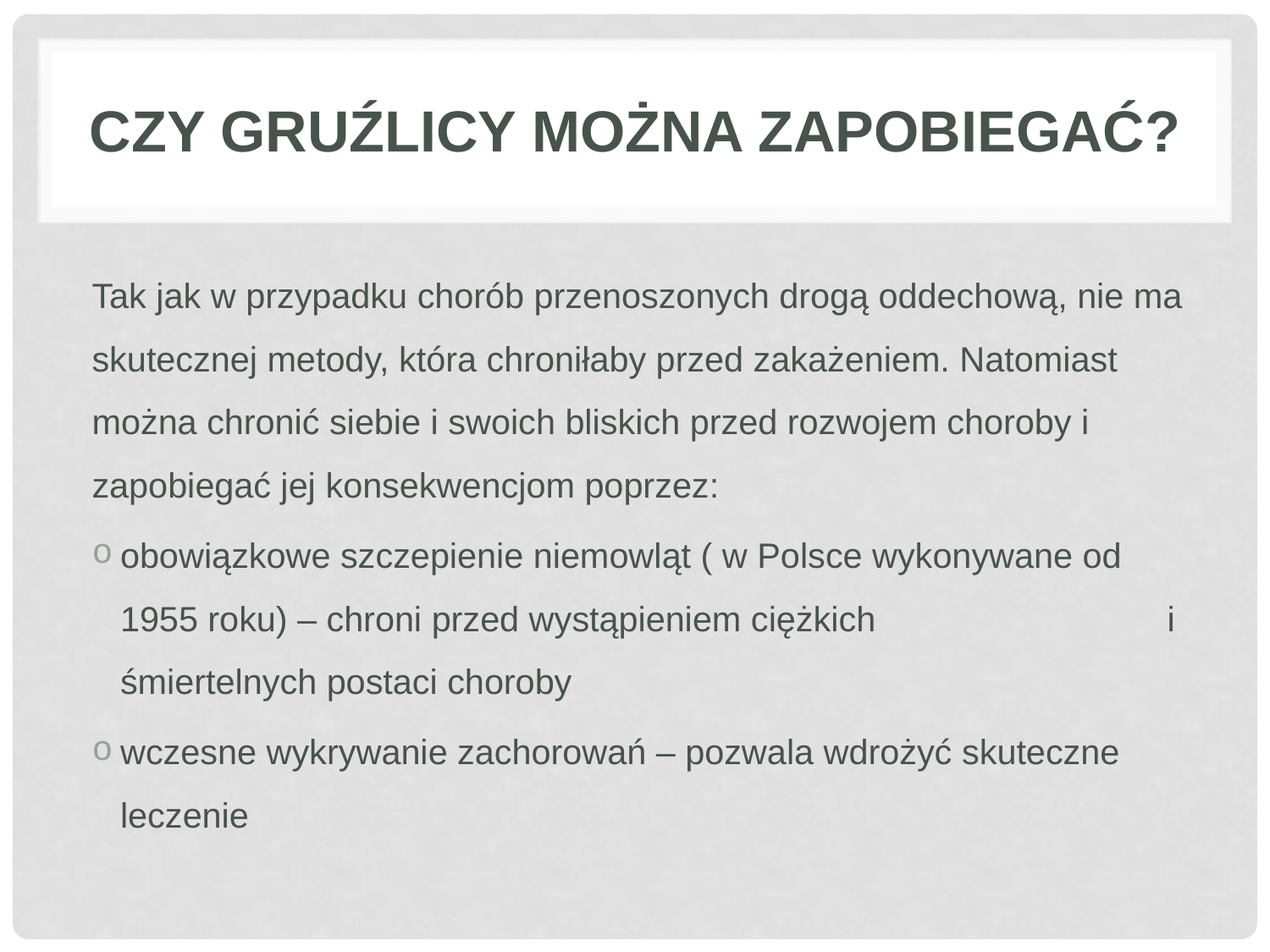

# CZY GRUŹLICY MOŻNA ZaPOBIEGAĆ?
Tak jak w przypadku chorób przenoszonych drogą oddechową, nie ma skutecznej metody, która chroniłaby przed zakażeniem. Natomiast można chronić siebie i swoich bliskich przed rozwojem choroby i zapobiegać jej konsekwencjom poprzez:
obowiązkowe szczepienie niemowląt ( w Polsce wykonywane od 1955 roku) – chroni przed wystąpieniem ciężkich                              i śmiertelnych postaci choroby
wczesne wykrywanie zachorowań – pozwala wdrożyć skuteczne leczenie